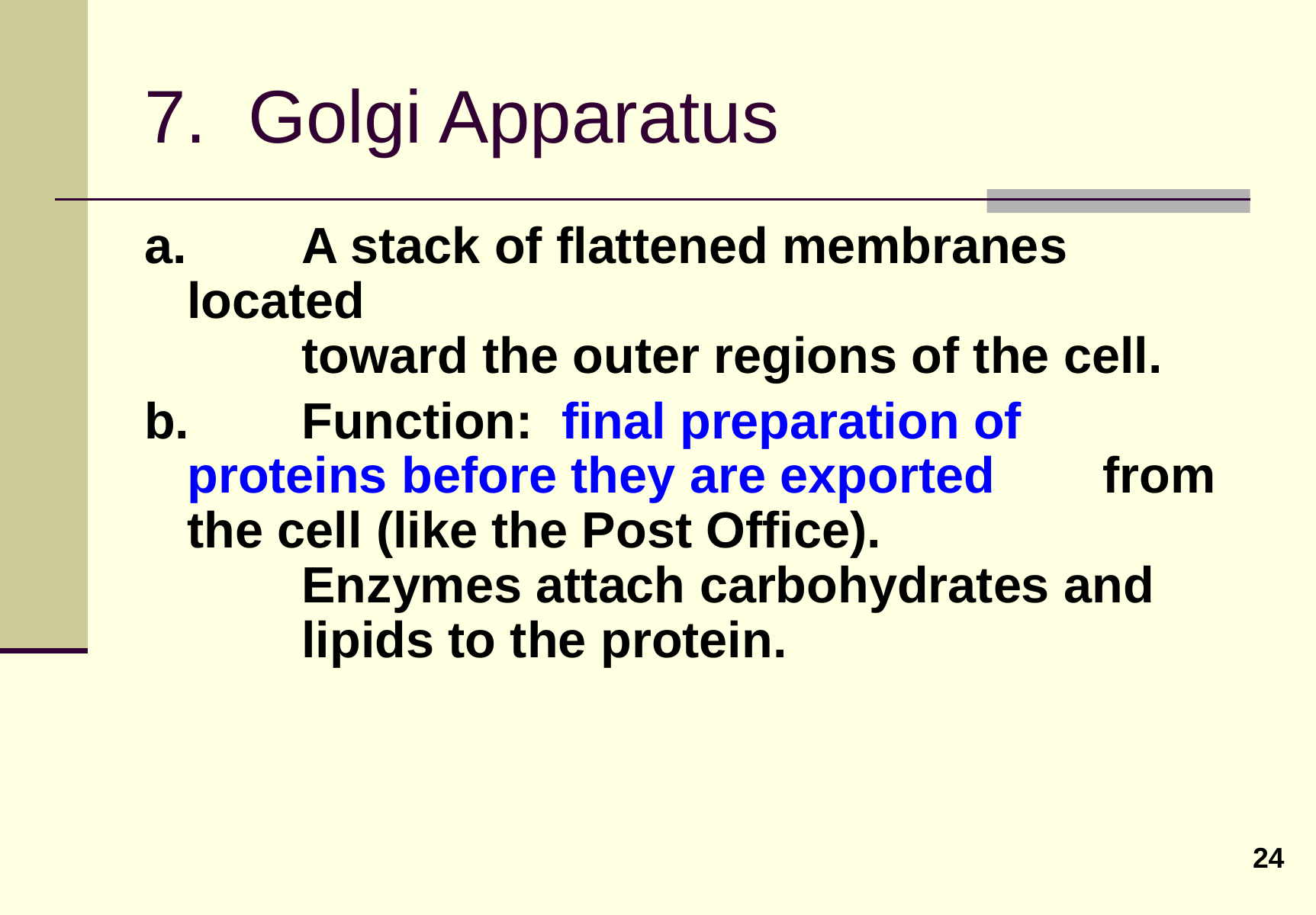

# 7.  Golgi Apparatus
a.  	A stack of flattened membranes 	located
 	toward the outer regions of the cell.
b.	Function:  final preparation of 	proteins before they are exported 	from the cell (like the Post Office).
 	Enzymes attach carbohydrates and
 	lipids to the protein.
24